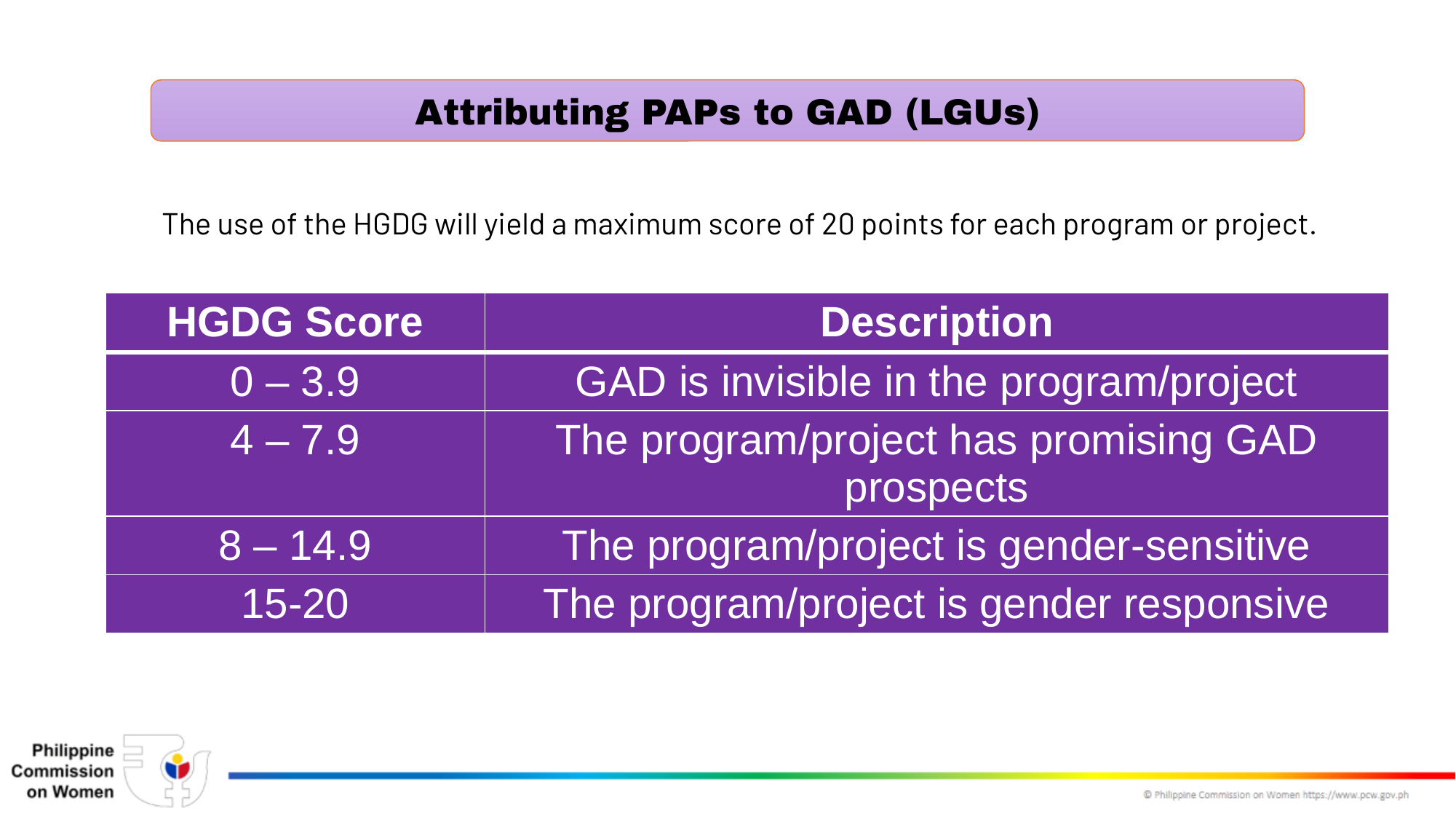

Attributing PAPs to GAD (LGUs)
The use of the HGDG will yield a maximum score of 20 points for each program or project.
| HGDG Score | Description |
| --- | --- |
| 0 – 3.9 | GAD is invisible in the program/project |
| 4 – 7.9 | The program/project has promising GAD prospects |
| 8 – 14.9 | The program/project is gender-sensitive |
| 15-20 | The program/project is gender responsive |